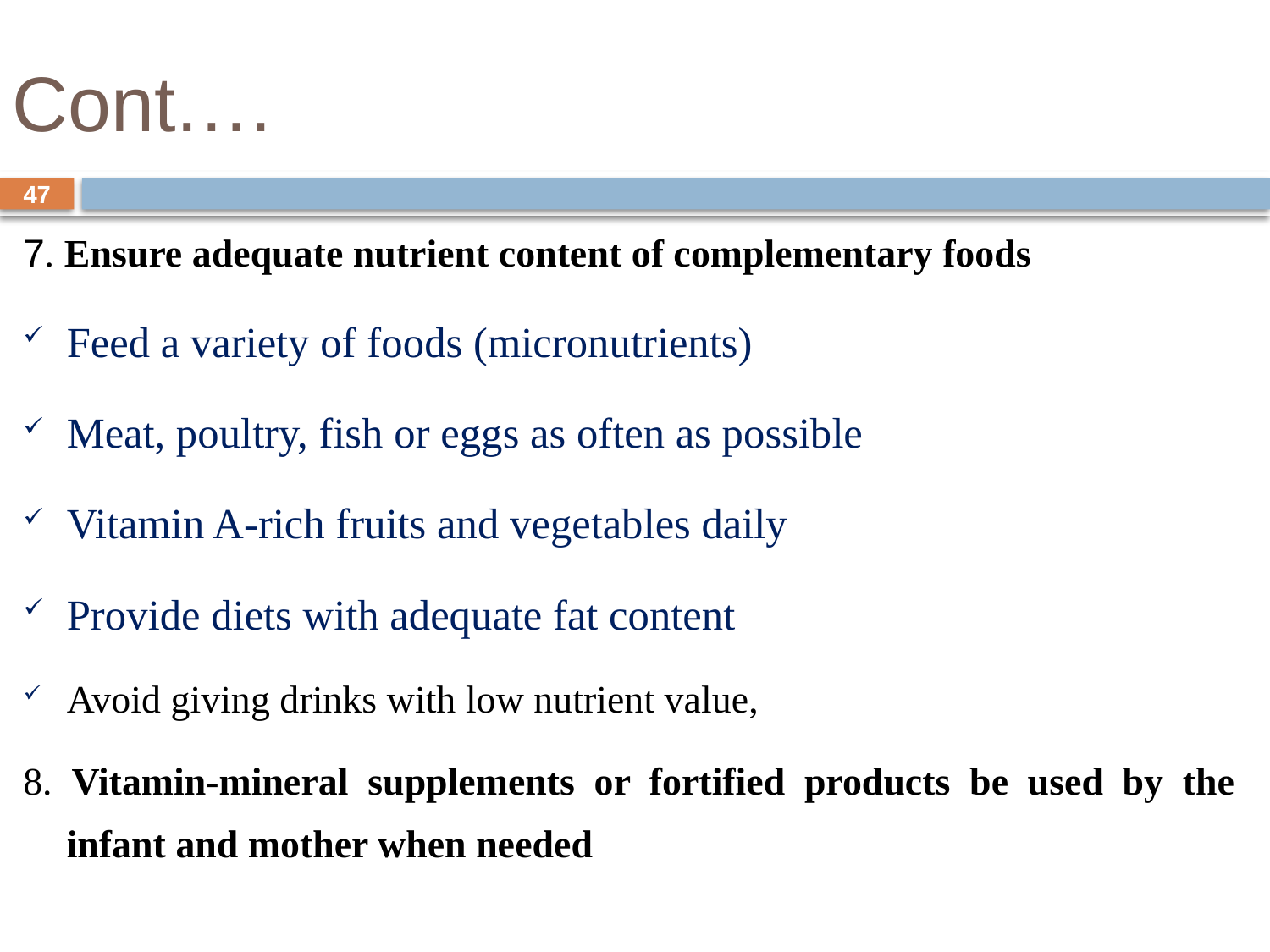

# Cont.…
47
7. Ensure adequate nutrient content of complementary foods
Feed a variety of foods (micronutrients)
Meat, poultry, fish or eggs as often as possible
Vitamin A-rich fruits and vegetables daily
Provide diets with adequate fat content
Avoid giving drinks with low nutrient value,
8. Vitamin-mineral supplements or fortified products be used by the infant and mother when needed